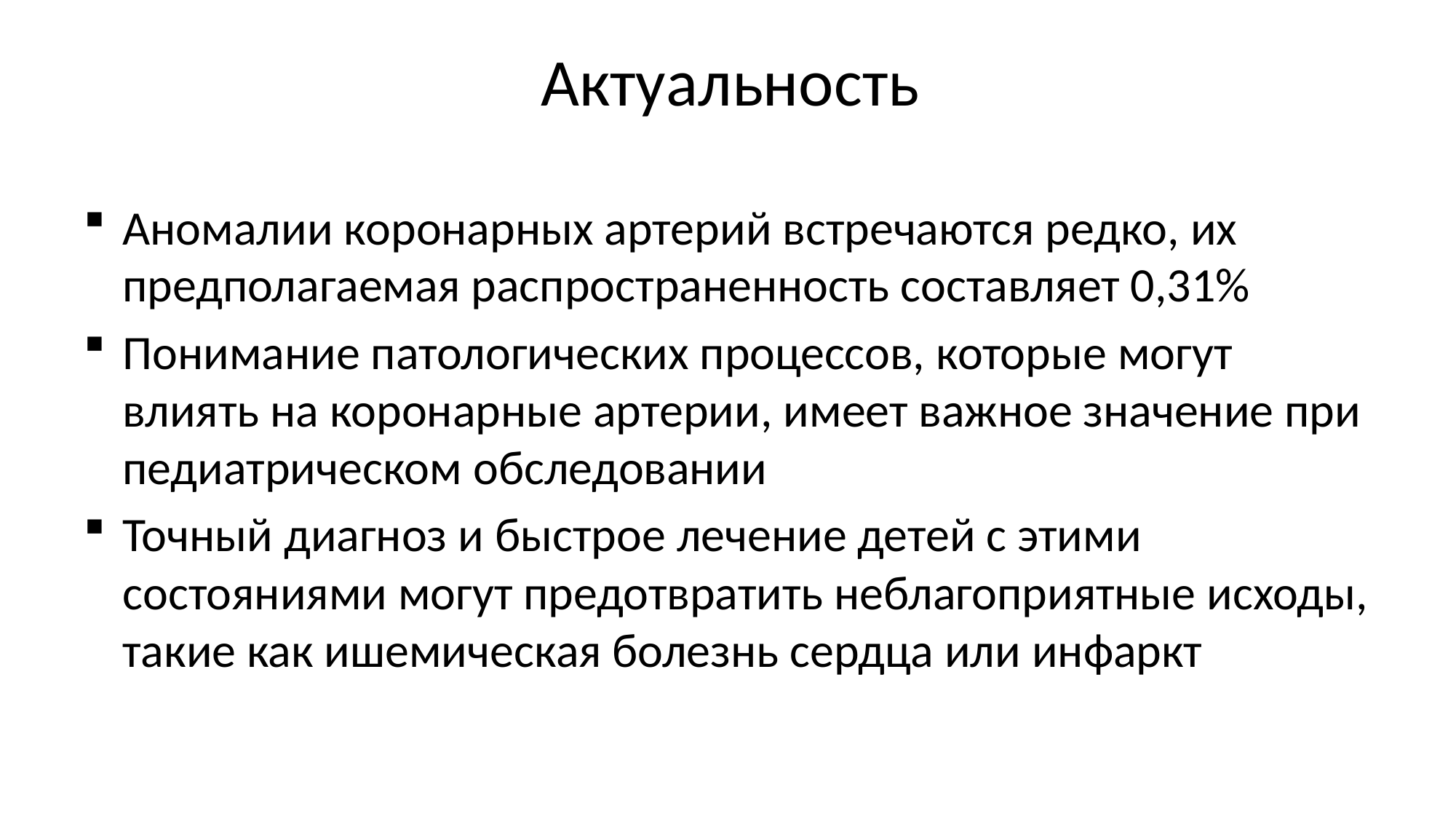

# Актуальность
Аномалии коронарных артерий встречаются редко, их предполагаемая распространенность составляет 0,31%
Понимание патологических процессов, которые могут влиять на коронарные артерии, имеет важное значение при педиатрическом обследовании
Точный диагноз и быстрое лечение детей с этими состояниями могут предотвратить неблагоприятные исходы, такие как ишемическая болезнь сердца или инфаркт